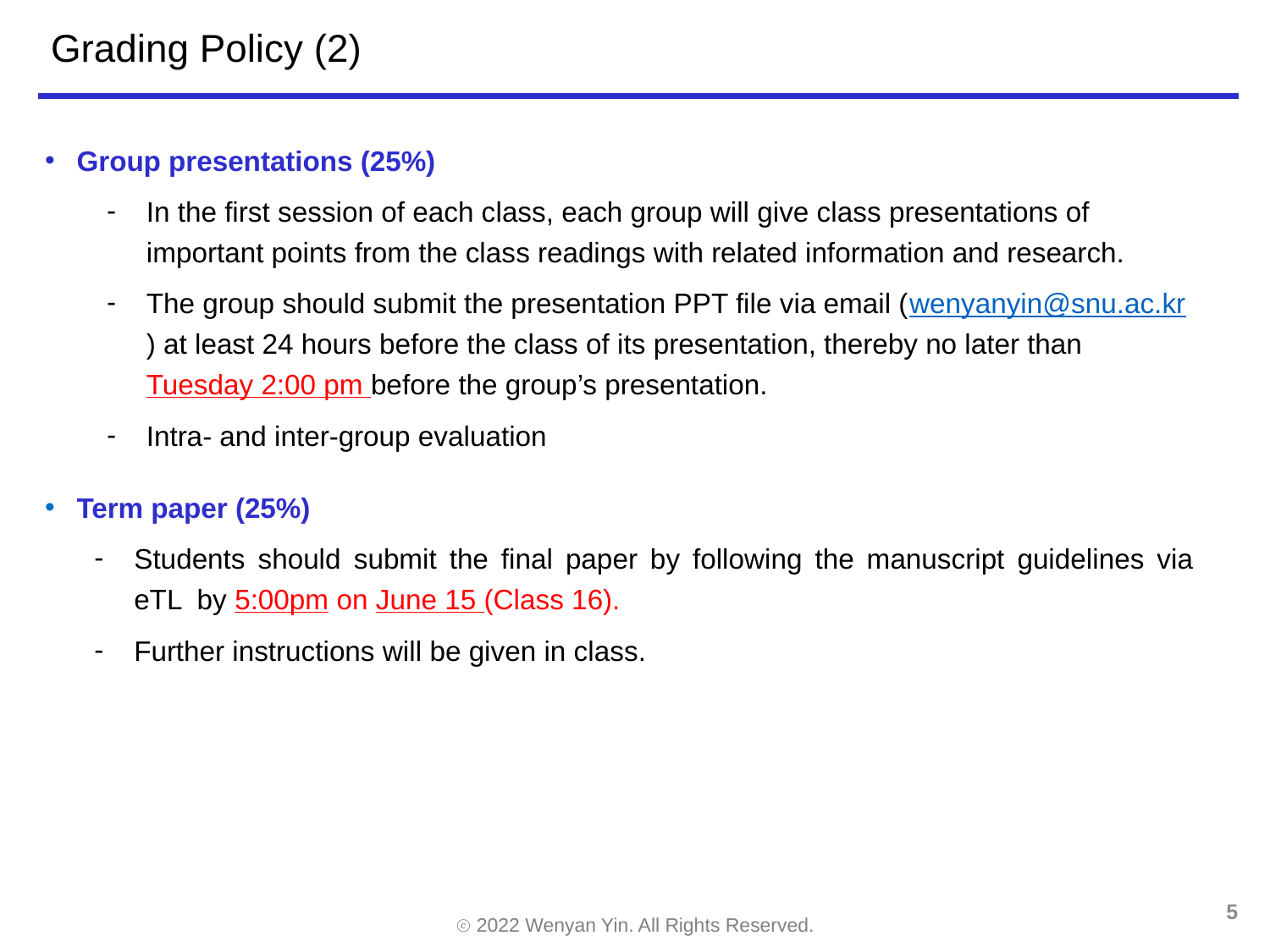

# Grading Policy (2)
Group presentations (25%)
In the first session of each class, each group will give class presentations of important points from the class readings with related information and research.
The group should submit the presentation PPT file via email (wenyanyin@snu.ac.kr) at least 24 hours before the class of its presentation, thereby no later than Tuesday 2:00 pm before the group’s presentation.
Intra- and inter-group evaluation
Term paper (25%)
Students should submit the final paper by following the manuscript guidelines via eTL  by 5:00pm on June 15 (Class 16).
Further instructions will be given in class.

5